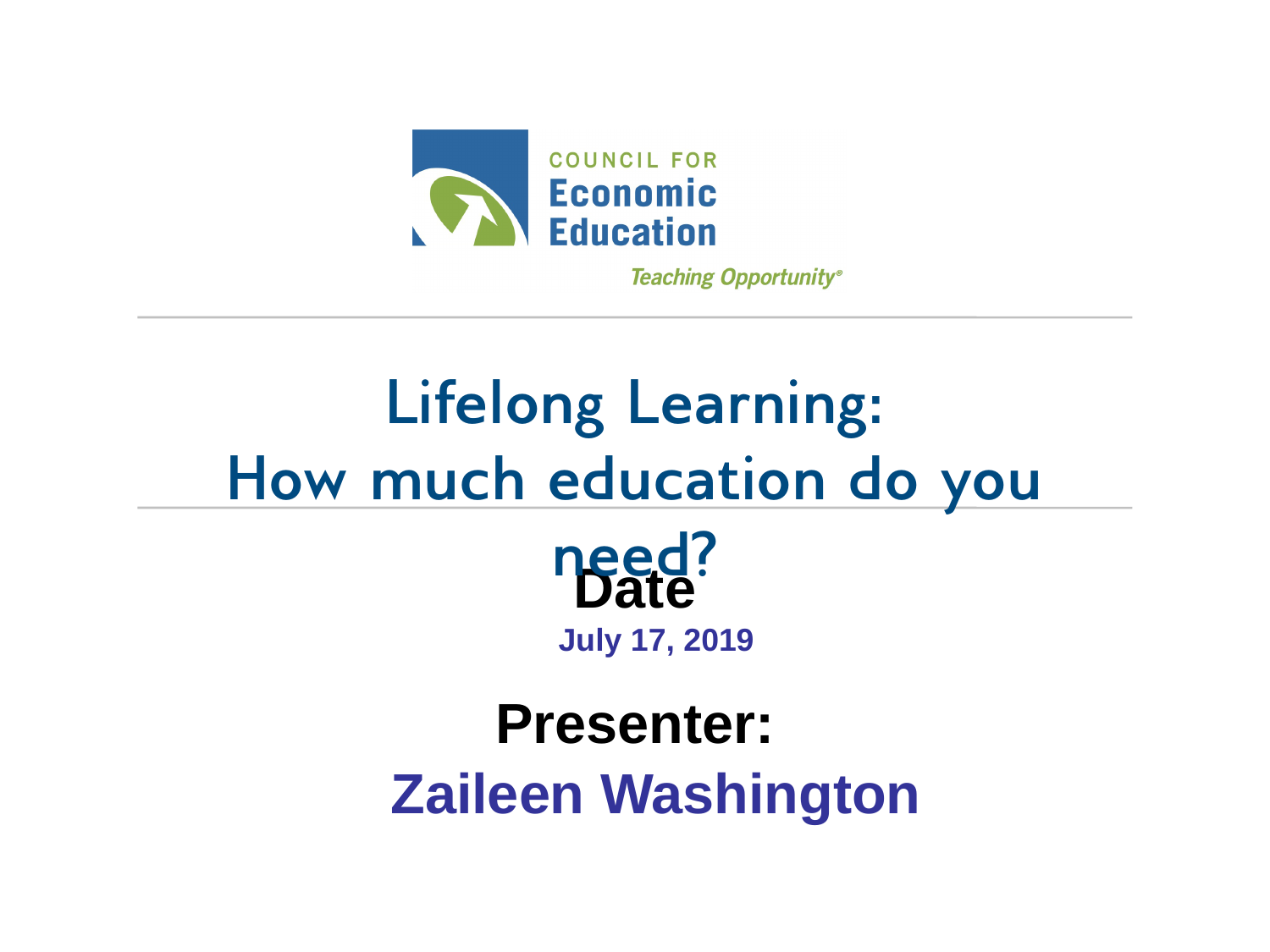

# Lifelong Learning: How much education do you need?
July 17, 2019
Zaileen Washington